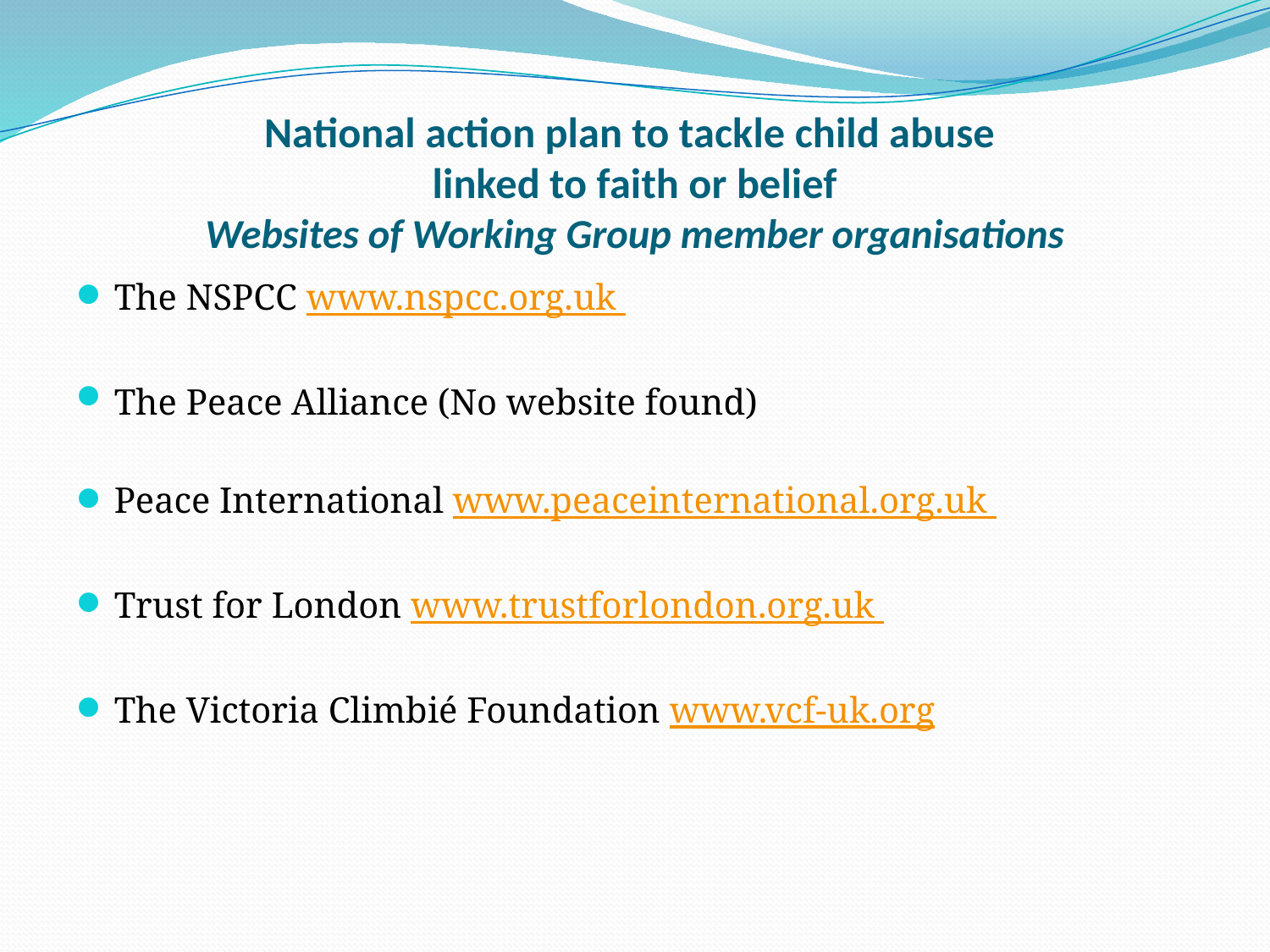

# National action plan to tackle child abuse linked to faith or belief Websites of Working Group member organisations
The NSPCC www.nspcc.org.uk

The Peace Alliance (No website found)

Peace International www.peaceinternational.org.uk

Trust for London www.trustforlondon.org.uk

The Victoria Climbié Foundation www.vcf-uk.org